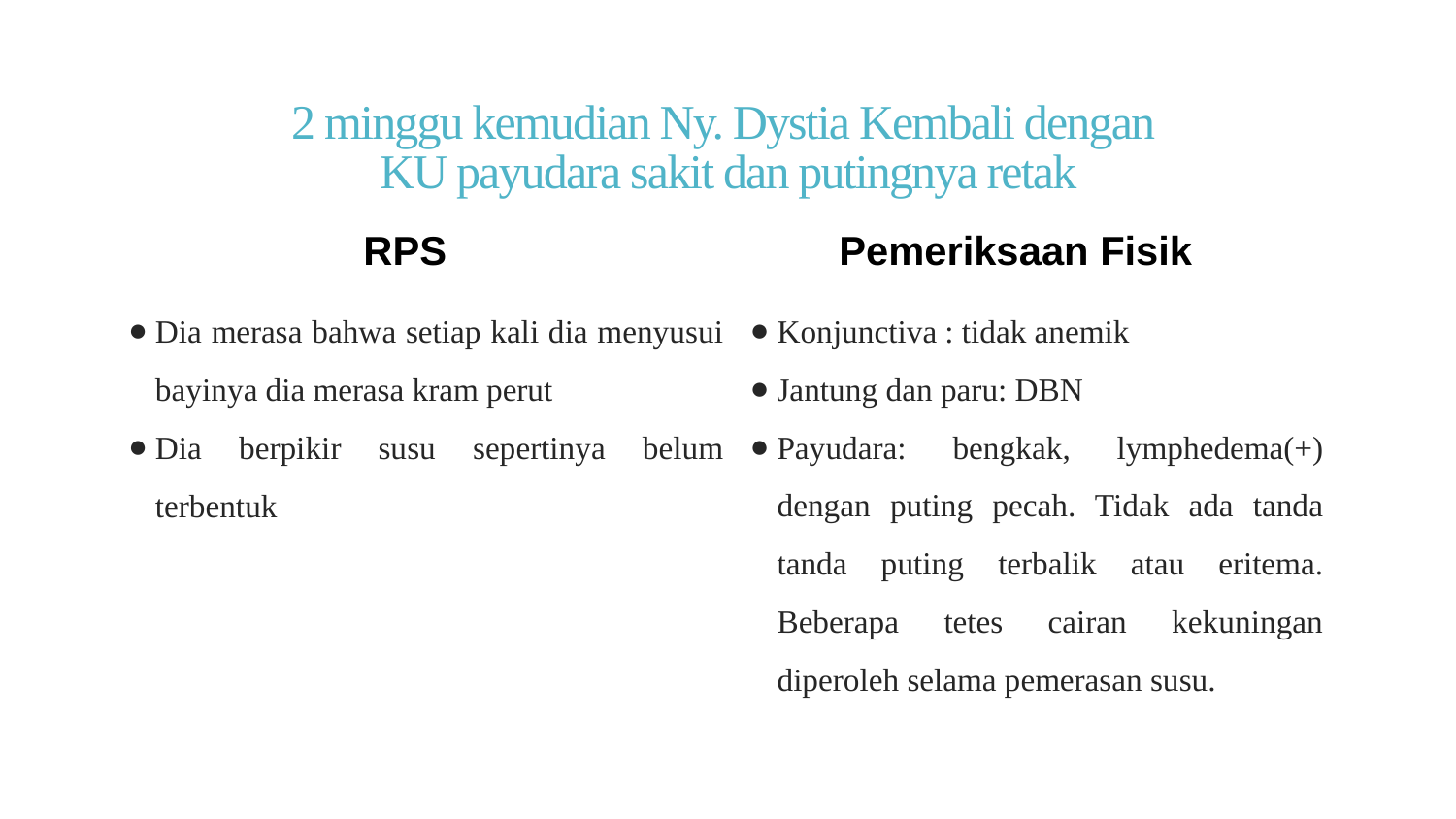

# 2 minggu kemudian Ny. Dystia Kembali dengan KU payudara sakit dan putingnya retak
Pemeriksaan Fisik
RPS
Dia merasa bahwa setiap kali dia menyusui bayinya dia merasa kram perut
Dia berpikir susu sepertinya belum terbentuk
Konjunctiva : tidak anemik
Jantung dan paru: DBN
Payudara: bengkak, lymphedema(+) dengan puting pecah. Tidak ada tanda tanda puting terbalik atau eritema. Beberapa tetes cairan kekuningan diperoleh selama pemerasan susu.